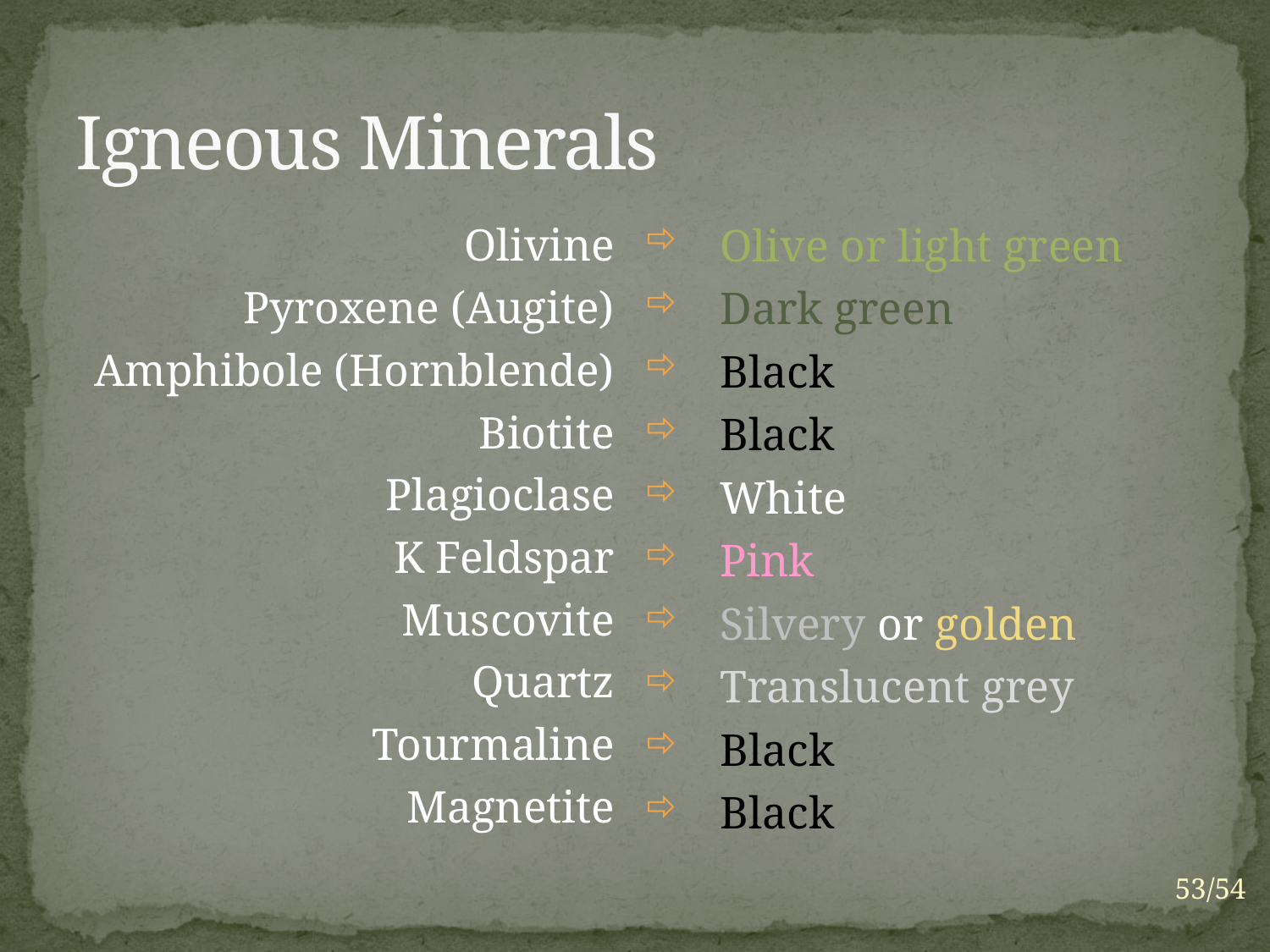

# Igneous Minerals
Olivine
Pyroxene (Augite)
Amphibole (Hornblende)
Biotite
Plagioclase
K Feldspar
Muscovite
Quartz
Tourmaline
Magnetite

Olive or light green
Dark green
Black
Black
White
Pink
Silvery or golden
Translucent grey
Black
Black

53/54